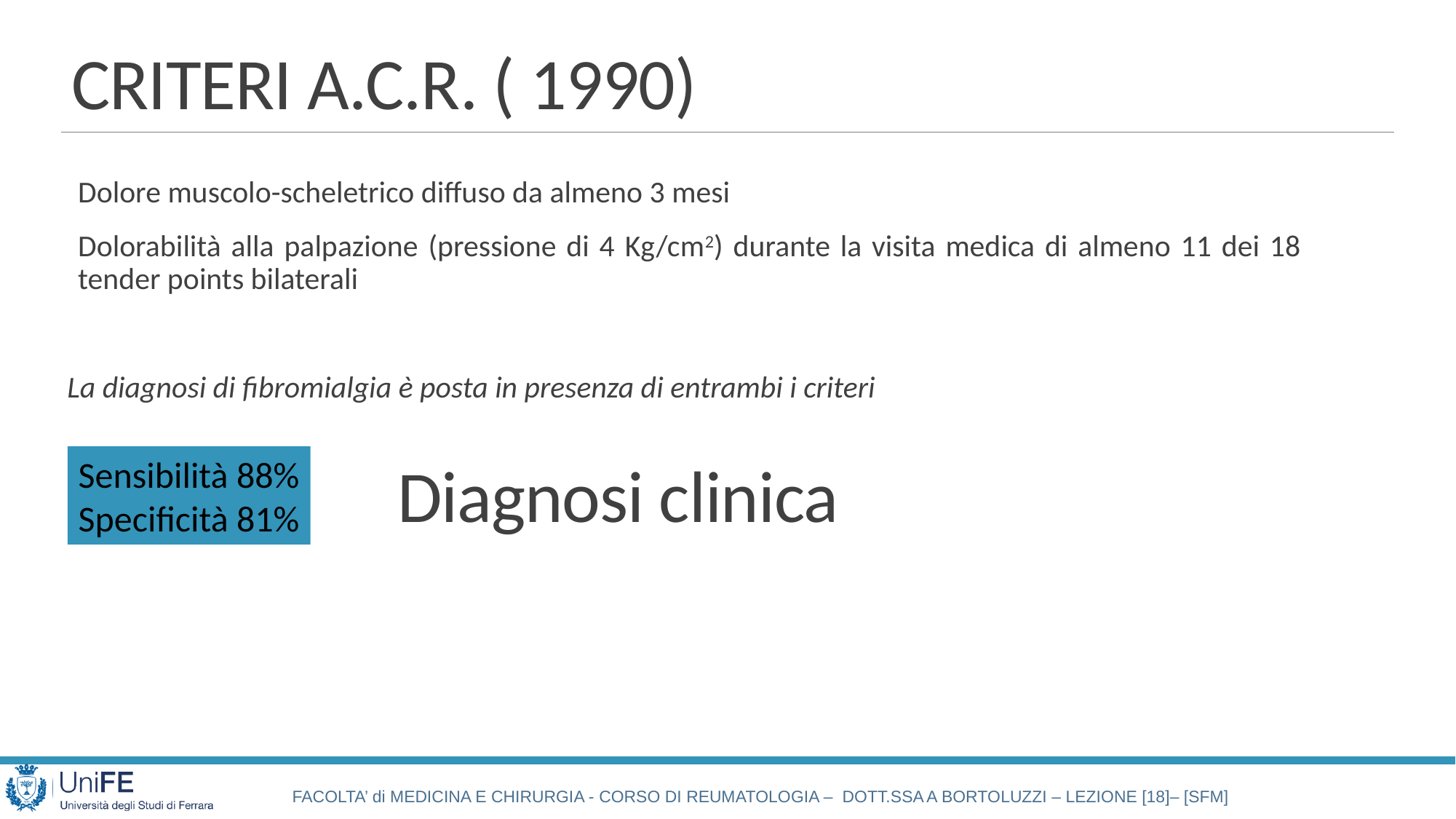

# CRITERI A.C.R. ( 1990)
Dolore muscolo-scheletrico diffuso da almeno 3 mesi
Dolorabilità alla palpazione (pressione di 4 Kg/cm2) durante la visita medica di almeno 11 dei 18 tender points bilaterali

La diagnosi di fibromialgia è posta in presenza di entrambi i criteri
Sensibilità 88%
Specificità 81%
Diagnosi clinica